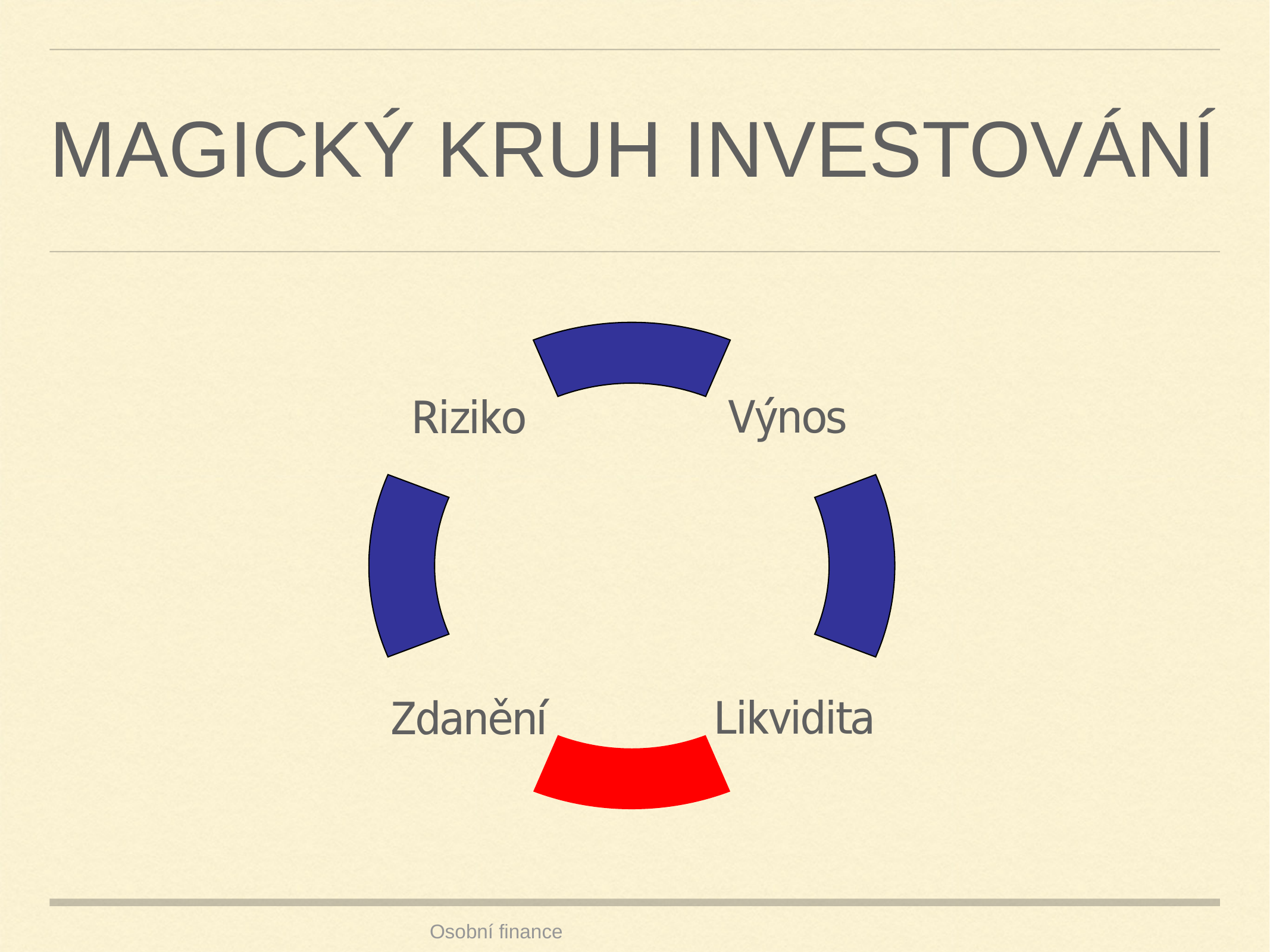

# Magický kruh investování

Výnos
Riziko

Likvidita
Zdanění

Osobní finance